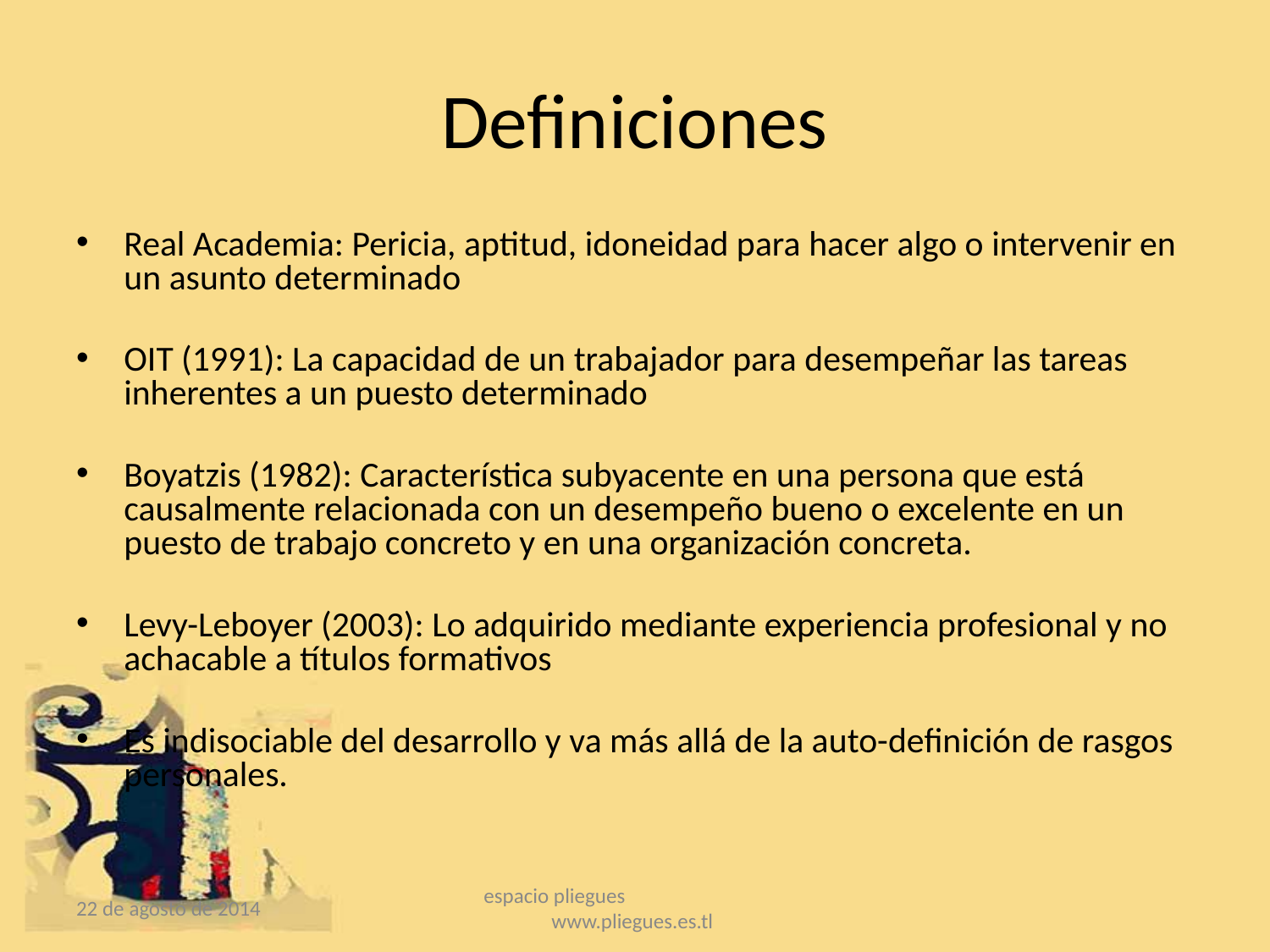

# Definiciones
Real Academia: Pericia, aptitud, idoneidad para hacer algo o intervenir en un asunto determinado

OIT (1991): La capacidad de un trabajador para desempeñar las tareas inherentes a un puesto determinado

Boyatzis (1982): Característica subyacente en una persona que está causalmente relacionada con un desempeño bueno o excelente en un puesto de trabajo concreto y en una organización concreta.

Levy-Leboyer (2003): Lo adquirido mediante experiencia profesional y no achacable a títulos formativos

Es indisociable del desarrollo y va más allá de la auto-definición de rasgos personales.

22 de agosto de 2014
espacio pliegues                                  www.pliegues.es.tl